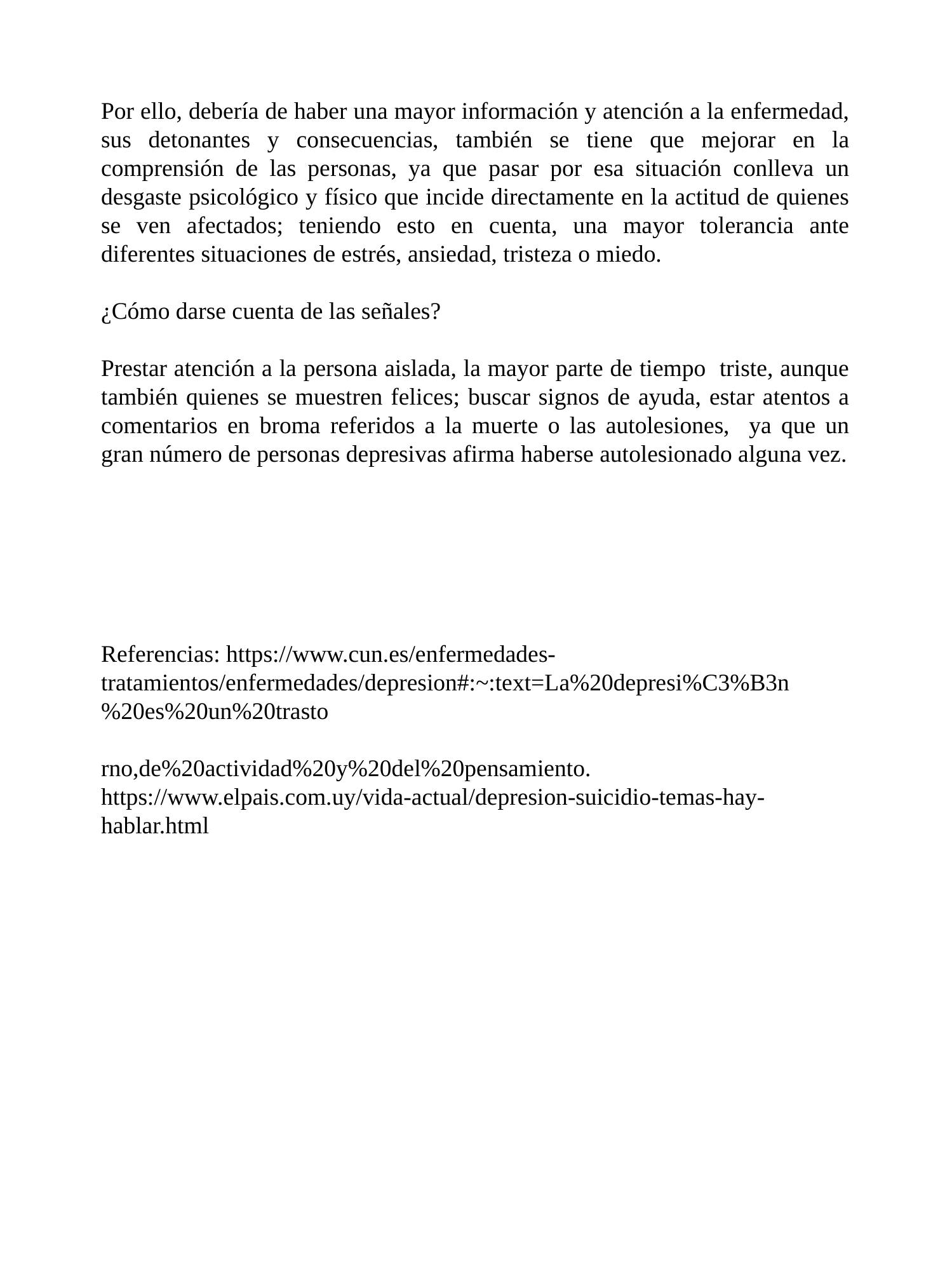

Por ello, debería de haber una mayor información y atención a la enfermedad, sus detonantes y consecuencias, también se tiene que mejorar en la comprensión de las personas, ya que pasar por esa situación conlleva un desgaste psicológico y físico que incide directamente en la actitud de quienes se ven afectados; teniendo esto en cuenta, una mayor tolerancia ante diferentes situaciones de estrés, ansiedad, tristeza o miedo.

¿Cómo darse cuenta de las señales?

Prestar atención a la persona aislada, la mayor parte de tiempo  triste, aunque también quienes se muestren felices; buscar signos de ayuda, estar atentos a comentarios en broma referidos a la muerte o las autolesiones,  ya que un gran número de personas depresivas afirma haberse autolesionado alguna vez.

Referencias: https://www.cun.es/enfermedades-
tratamientos/enfermedades/depresion#:~:text=La%20depresi%C3%B3n%20es%20un%20trasto

rno,de%20actividad%20y%20del%20pensamiento.
https://www.elpais.com.uy/vida-actual/depresion-suicidio-temas-hay-hablar.html